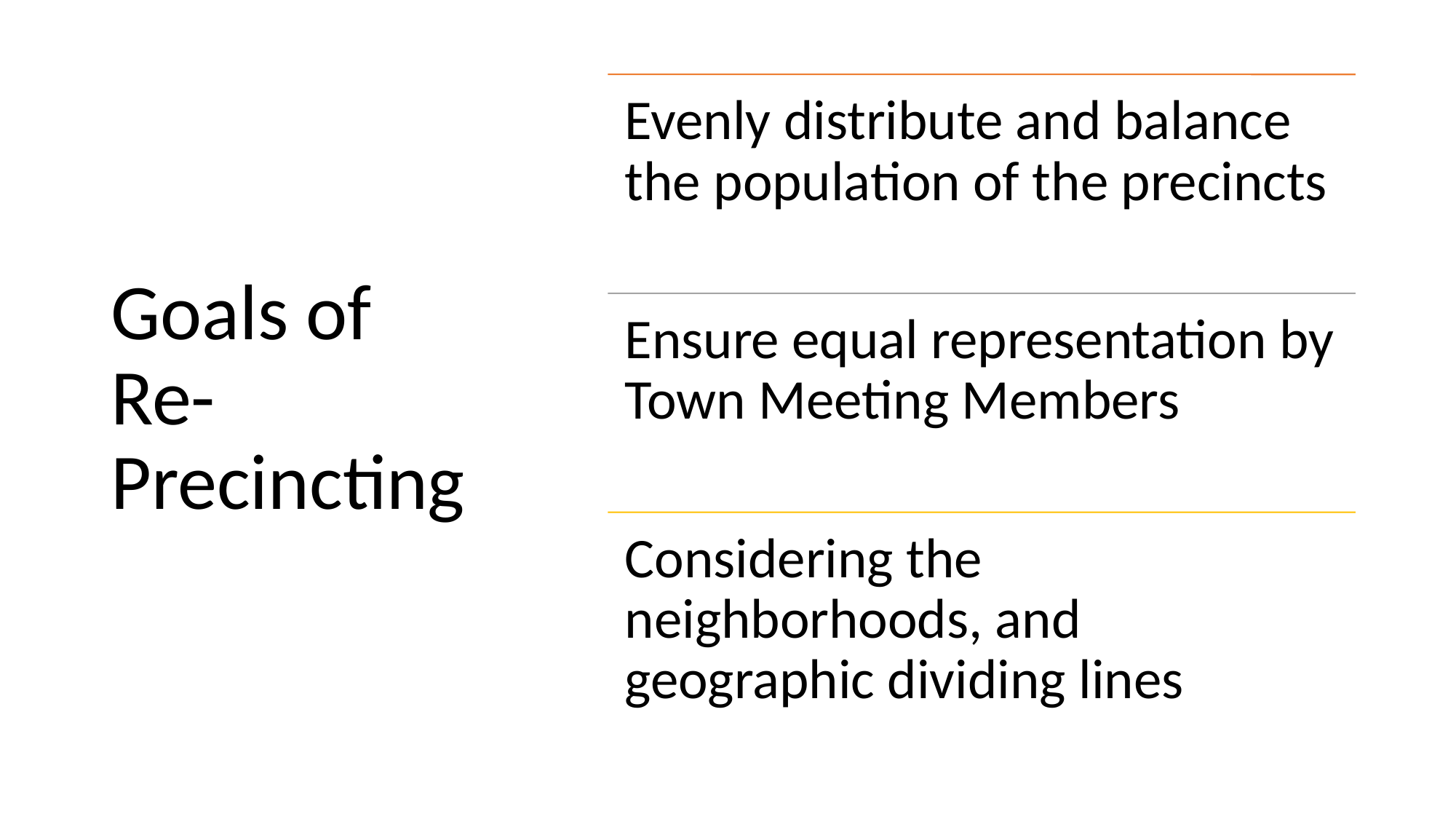

# Goals of Re-Precincting
Evenly distribute and balance the population of the precincts
Ensure equal representation by Town Meeting Members
Considering the neighborhoods, and geographic dividing lines